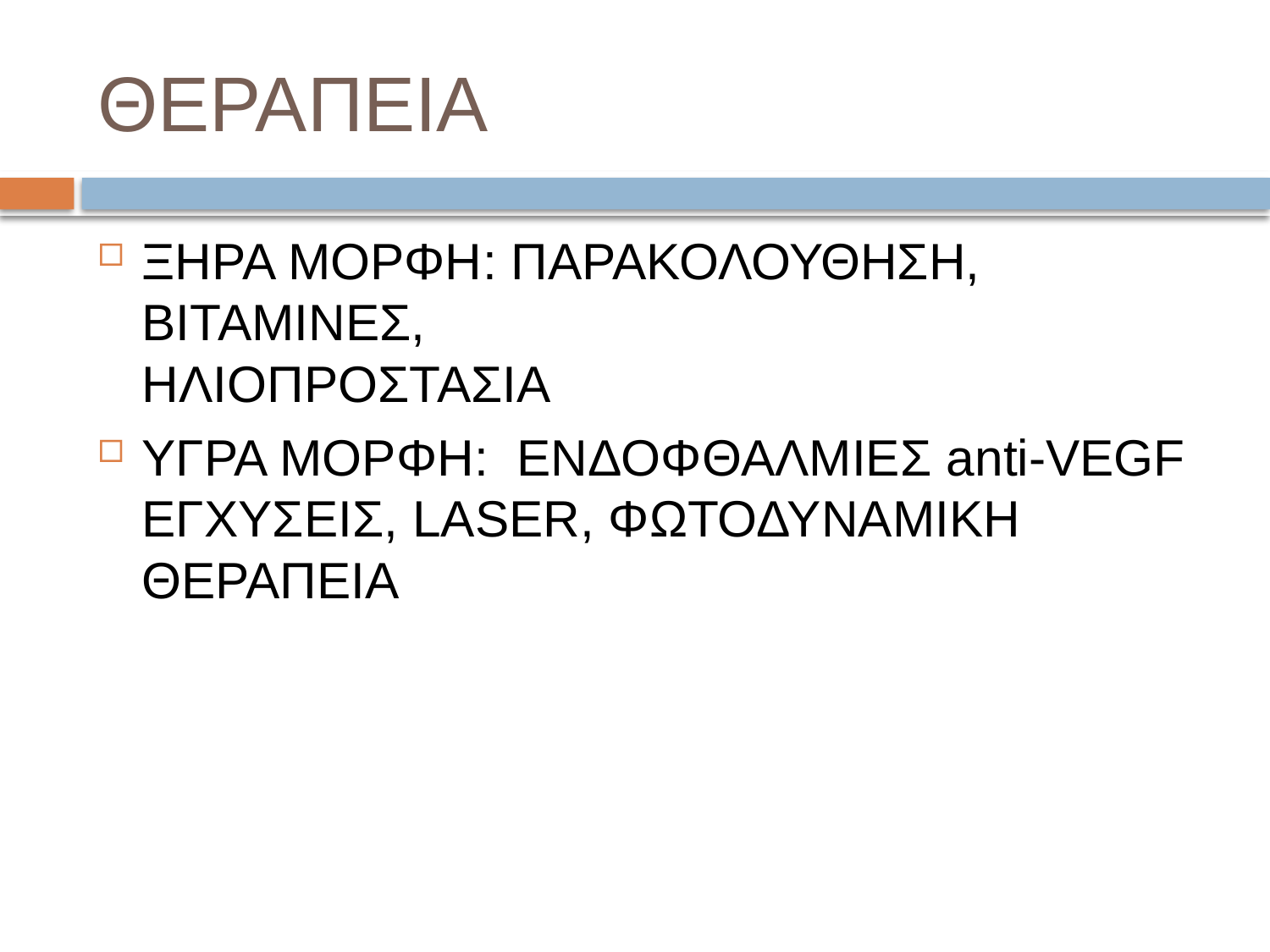

# ΘΕΡΑΠΕΙΑ
ΞΗΡΑ ΜΟΡΦΗ: ΠΑΡΑΚΟΛΟΥΘΗΣΗ, ΒΙΤΑΜΙΝΕΣ,          			  ΗΛΙΟΠΡΟΣΤΑΣΙΑ
ΥΓΡΑ ΜΟΡΦΗ:  ΕΝΔΟΦΘΑΛΜΙΕΣ anti-VEGF ΕΓΧΥΣΕΙΣ, LASER, ΦΩΤΟΔΥΝΑΜΙΚΗ ΘΕΡΑΠΕΙΑ